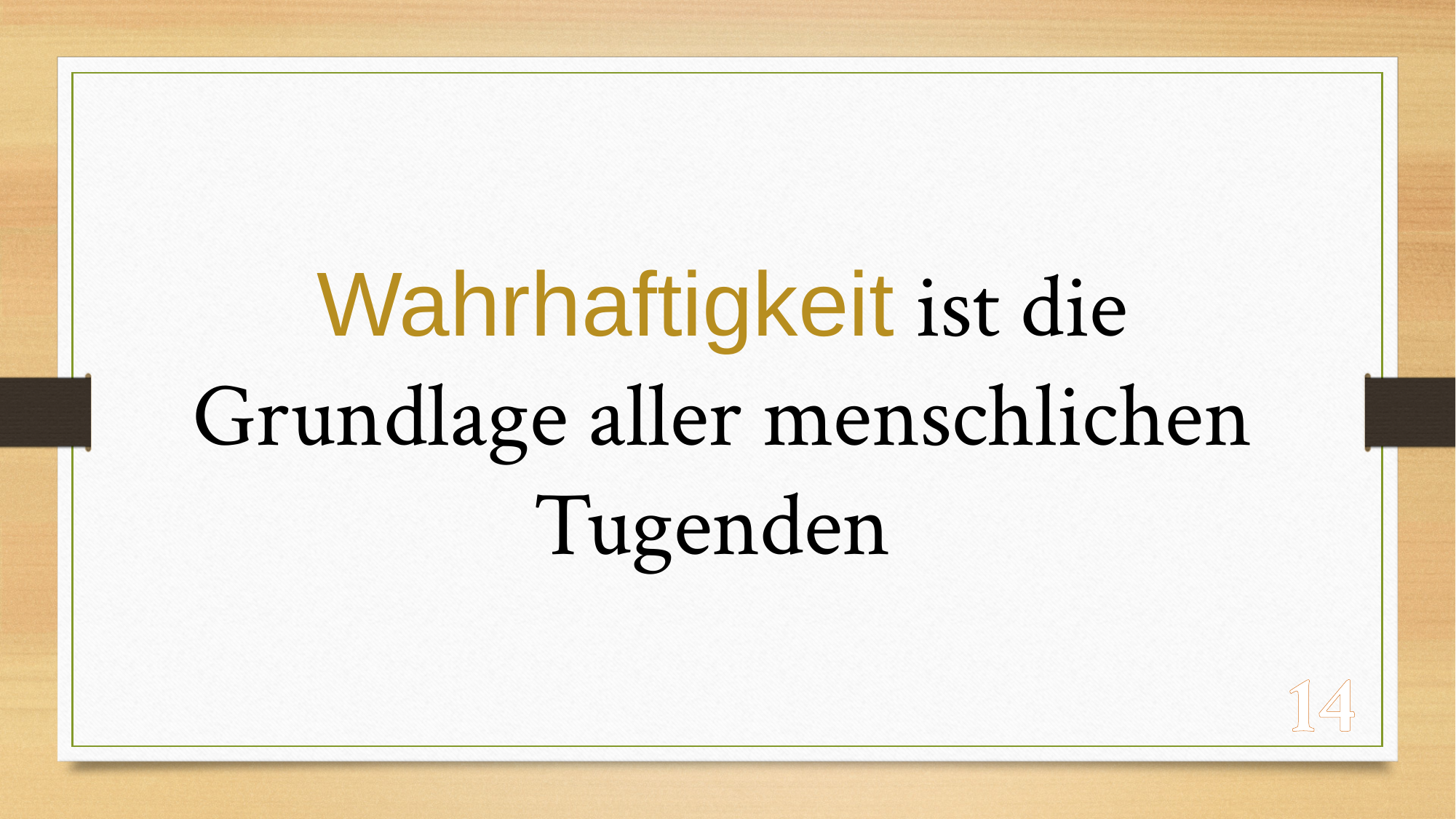

Wahrhaftigkeit ist die Grundlage aller menschlichen Tugenden
14